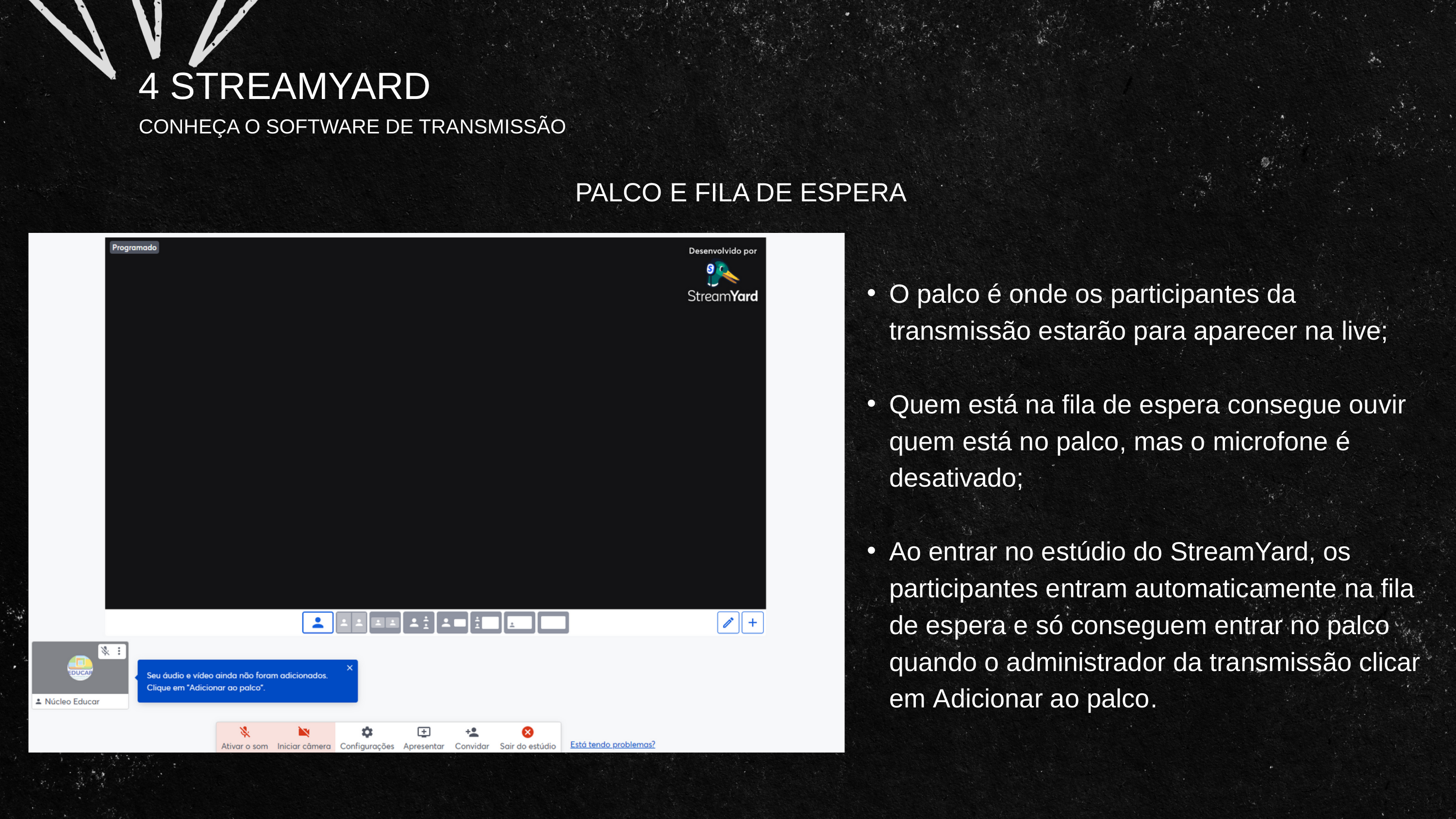

4 STREAMYARD
CONHEÇA O SOFTWARE DE TRANSMISSÃO
PALCO E FILA DE ESPERA

O palco é onde os participantes da transmissão estarão para aparecer na live;

Quem está na fila de espera consegue ouvir quem está no palco, mas o microfone é desativado;

Ao entrar no estúdio do StreamYard, os participantes entram automaticamente na fila de espera e só conseguem entrar no palco quando o administrador da transmissão clicar em Adicionar ao palco.